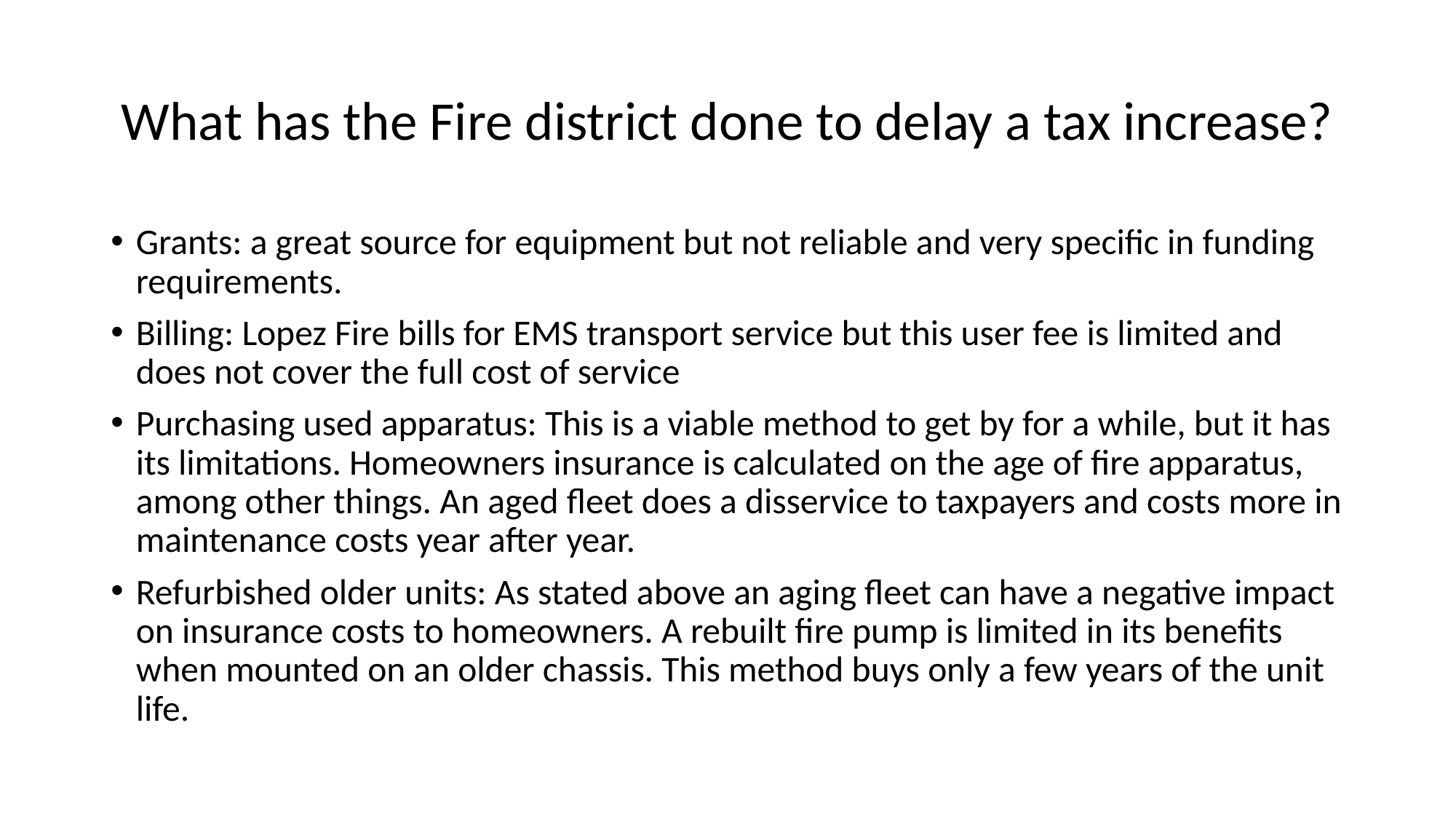

# What has the Fire district done to delay a tax increase?
Grants: a great source for equipment but not reliable and very specific in funding requirements.
Billing: Lopez Fire bills for EMS transport service but this user fee is limited and does not cover the full cost of service
Purchasing used apparatus: This is a viable method to get by for a while, but it has its limitations. Homeowners insurance is calculated on the age of fire apparatus, among other things. An aged fleet does a disservice to taxpayers and costs more in maintenance costs year after year.
Refurbished older units: As stated above an aging fleet can have a negative impact on insurance costs to homeowners. A rebuilt fire pump is limited in its benefits when mounted on an older chassis. This method buys only a few years of the unit life.